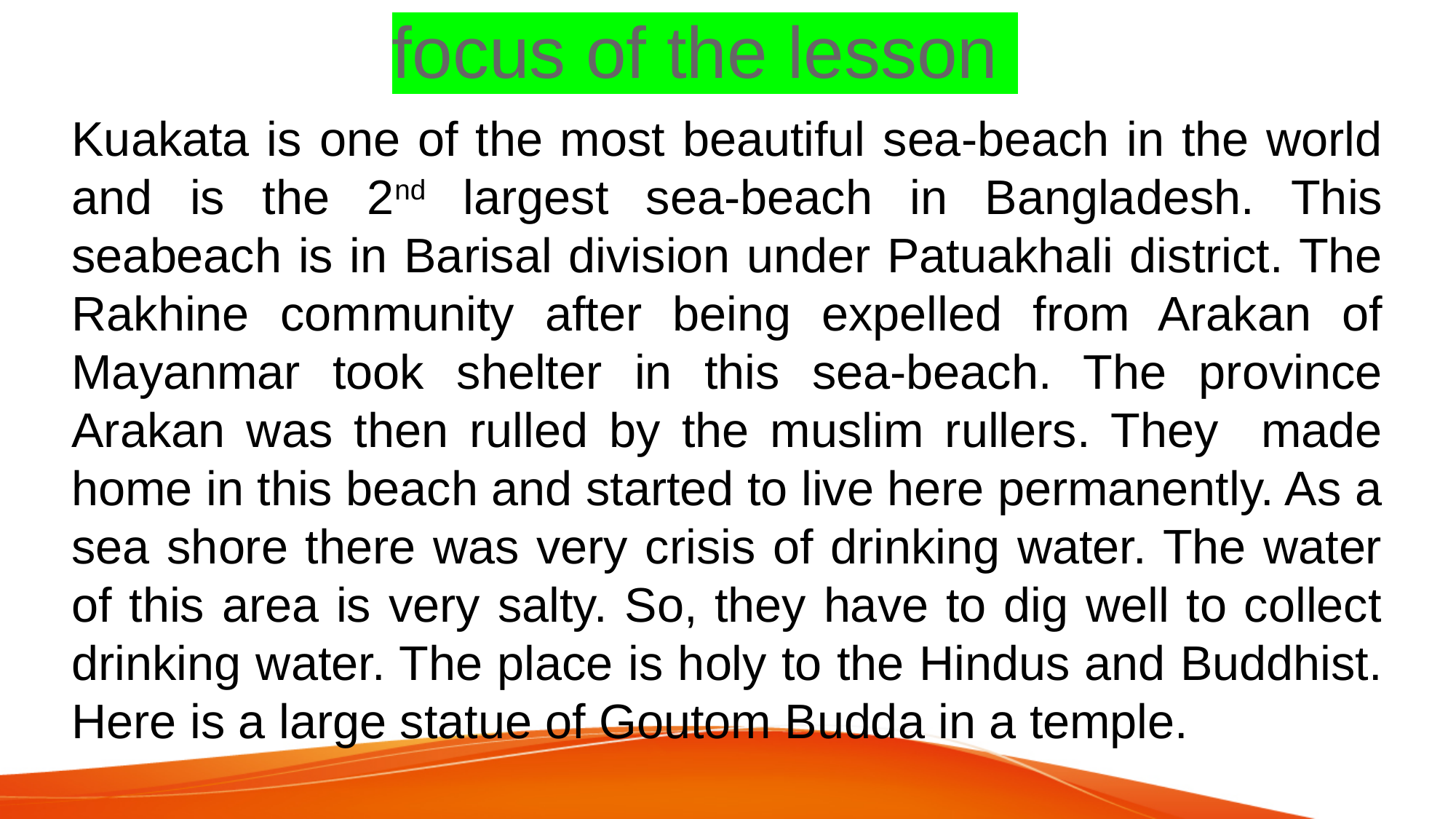

focus of the lesson
Kuakata is one of the most beautiful sea-beach in the world and is the 2nd largest sea-beach in Bangladesh. This seabeach is in Barisal division under Patuakhali district. The Rakhine community after being expelled from Arakan of Mayanmar took shelter in this sea-beach. The province Arakan was then rulled by the muslim rullers. They  made home in this beach and started to live here permanently. As a sea shore there was very crisis of drinking water. The water of this area is very salty. So, they have to dig well to collect drinking water. The place is holy to the Hindus and Buddhist. Here is a large statue of Goutom Budda in a temple.